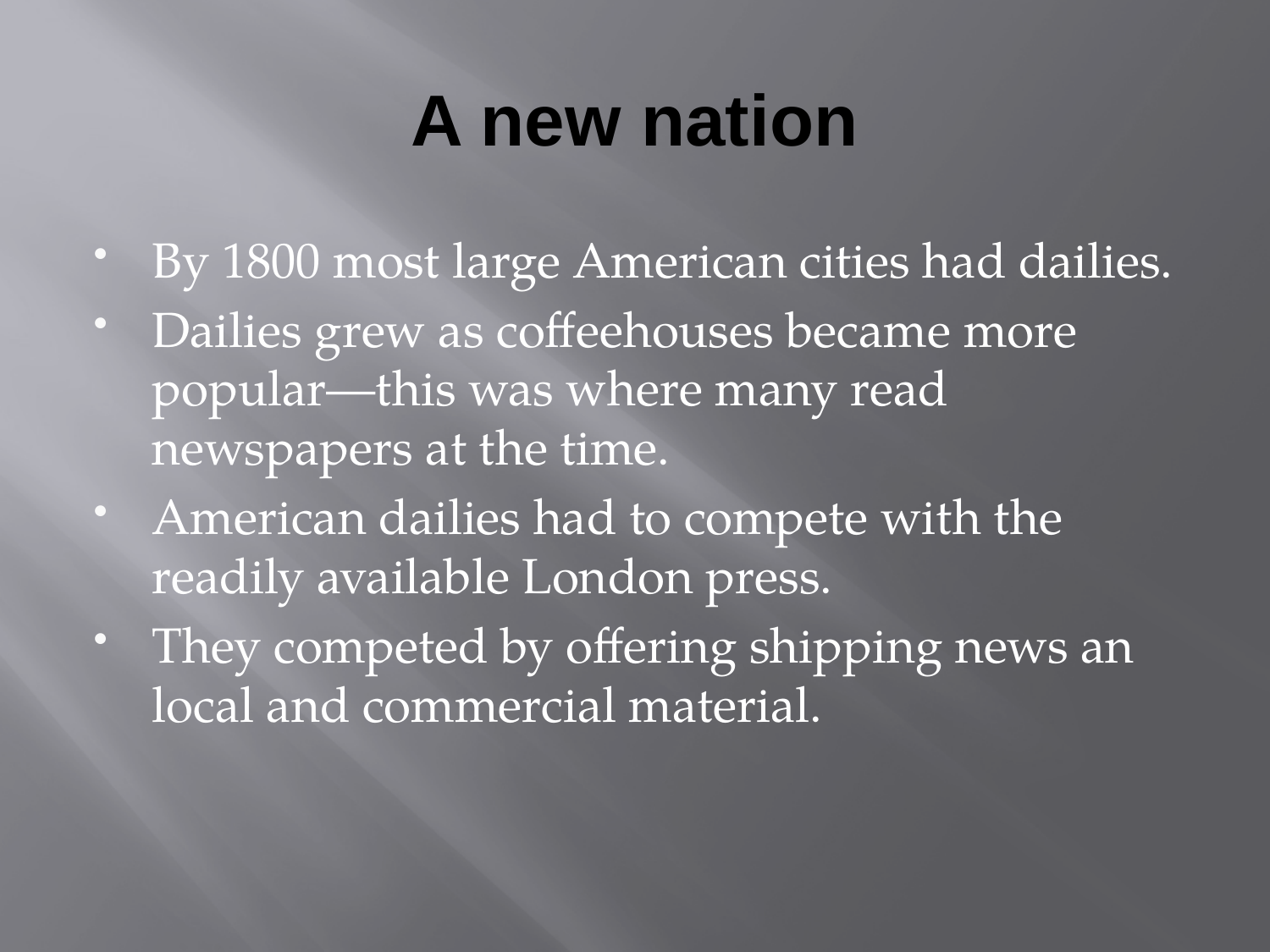

# A new nation
By 1800 most large American cities had dailies.
Dailies grew as coffeehouses became more popular—this was where many read newspapers at the time.
American dailies had to compete with the readily available London press.
They competed by offering shipping news an local and commercial material.